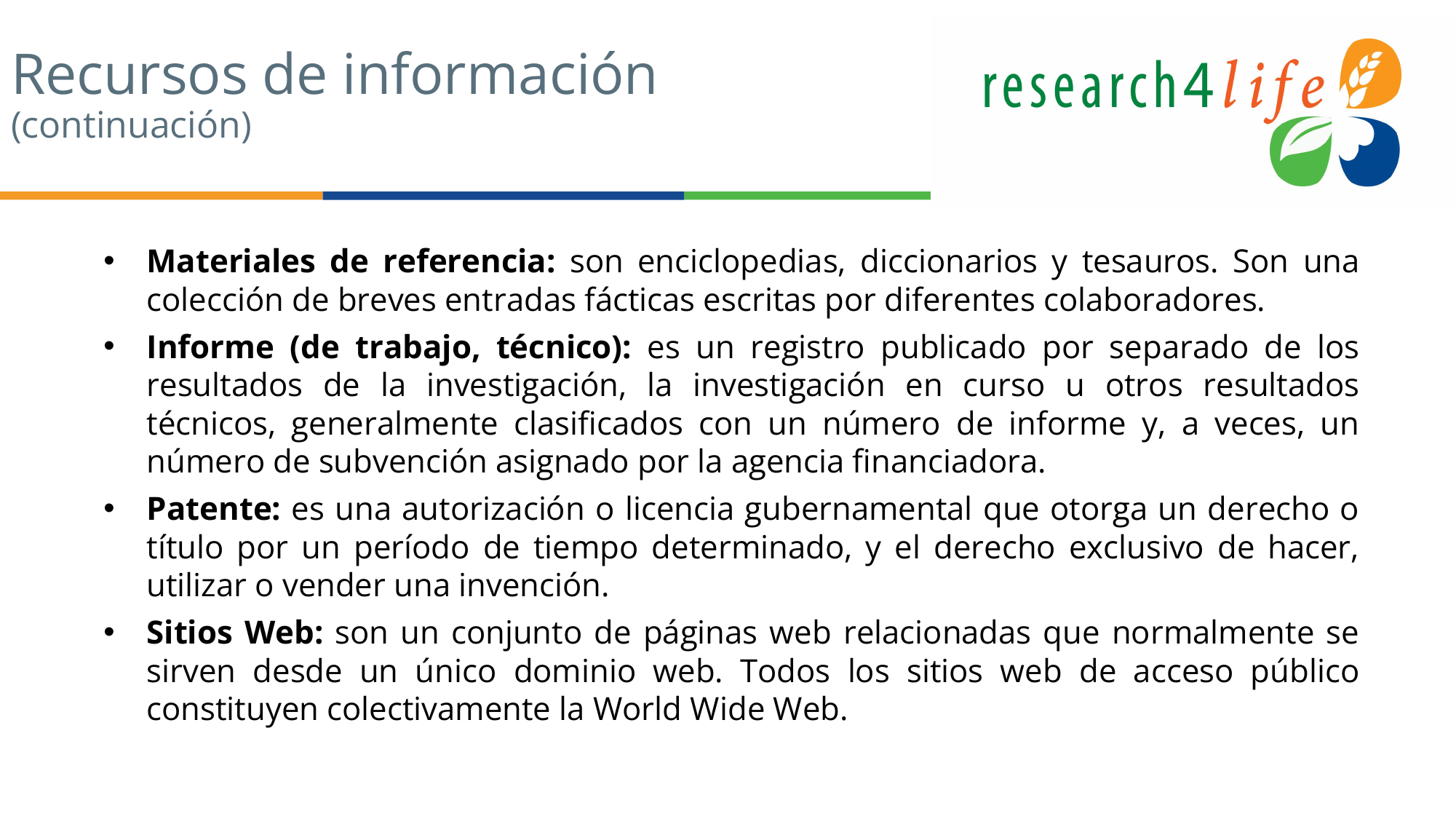

# Recursos de información
(continuación)
Materiales de referencia: son enciclopedias, diccionarios y tesauros. Son una colección de breves entradas fácticas escritas por diferentes colaboradores.
Informe (de trabajo, técnico): es un registro publicado por separado de los resultados de la investigación, la investigación en curso u otros resultados técnicos, generalmente clasificados con un número de informe y, a veces, un número de subvención asignado por la agencia financiadora.
Patente: es una autorización o licencia gubernamental que otorga un derecho o título por un período de tiempo determinado, y el derecho exclusivo de hacer, utilizar o vender una invención.
Sitios Web: son un conjunto de páginas web relacionadas que normalmente se sirven desde un único dominio web. Todos los sitios web de acceso público constituyen colectivamente la World Wide Web.